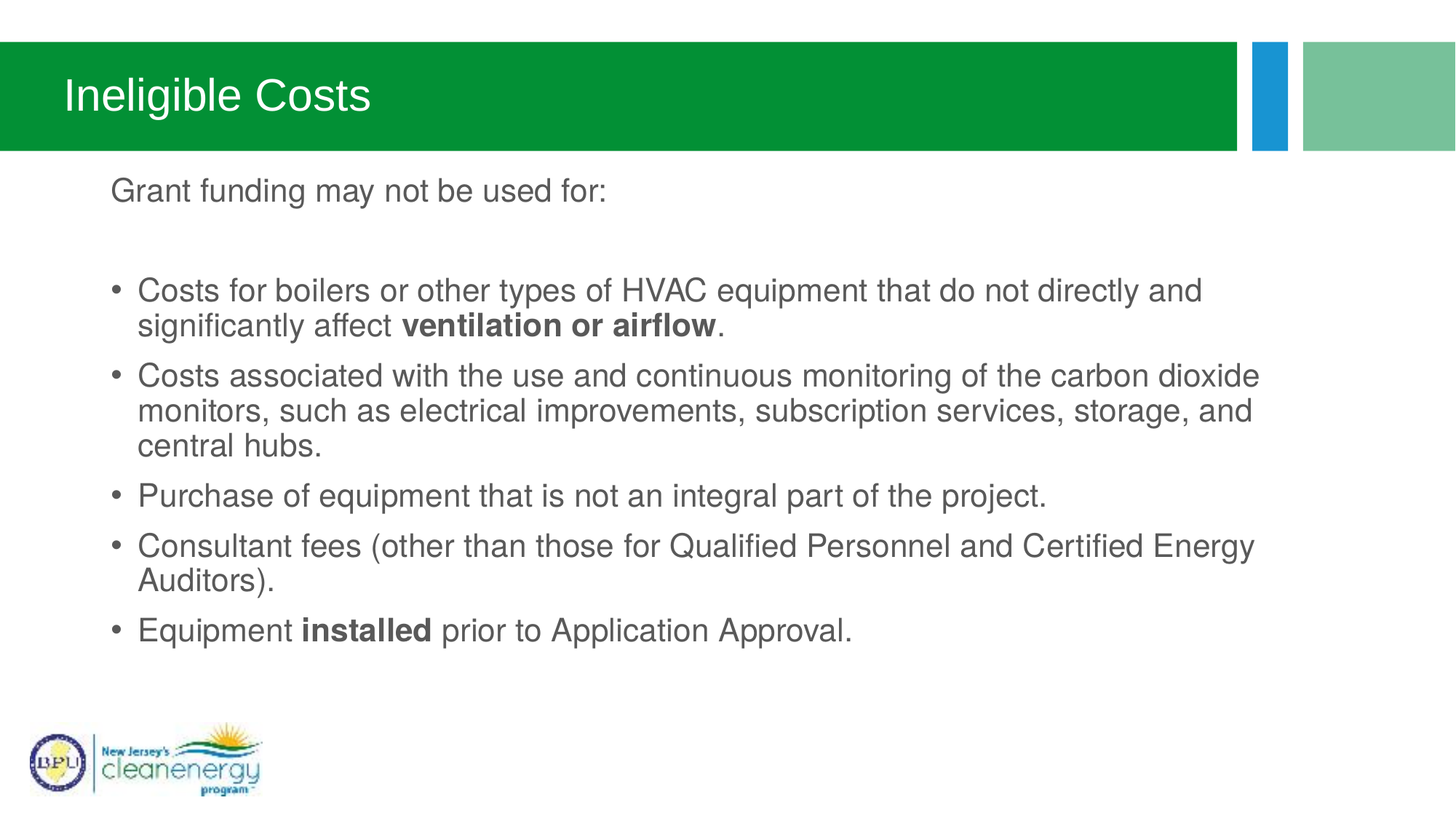

# Ineligible Costs
Grant funding may not be used for:

Costs for boilers or other types of HVAC equipment that do not directly and significantly affect ventilation or airflow.
Costs associated with the use and continuous monitoring of the carbon dioxide monitors, such as electrical improvements, subscription services, storage, and central hubs.
Purchase of equipment that is not an integral part of the project.
Consultant fees (other than those for Qualified Personnel and Certified Energy Auditors).
Equipment installed prior to Application Approval.